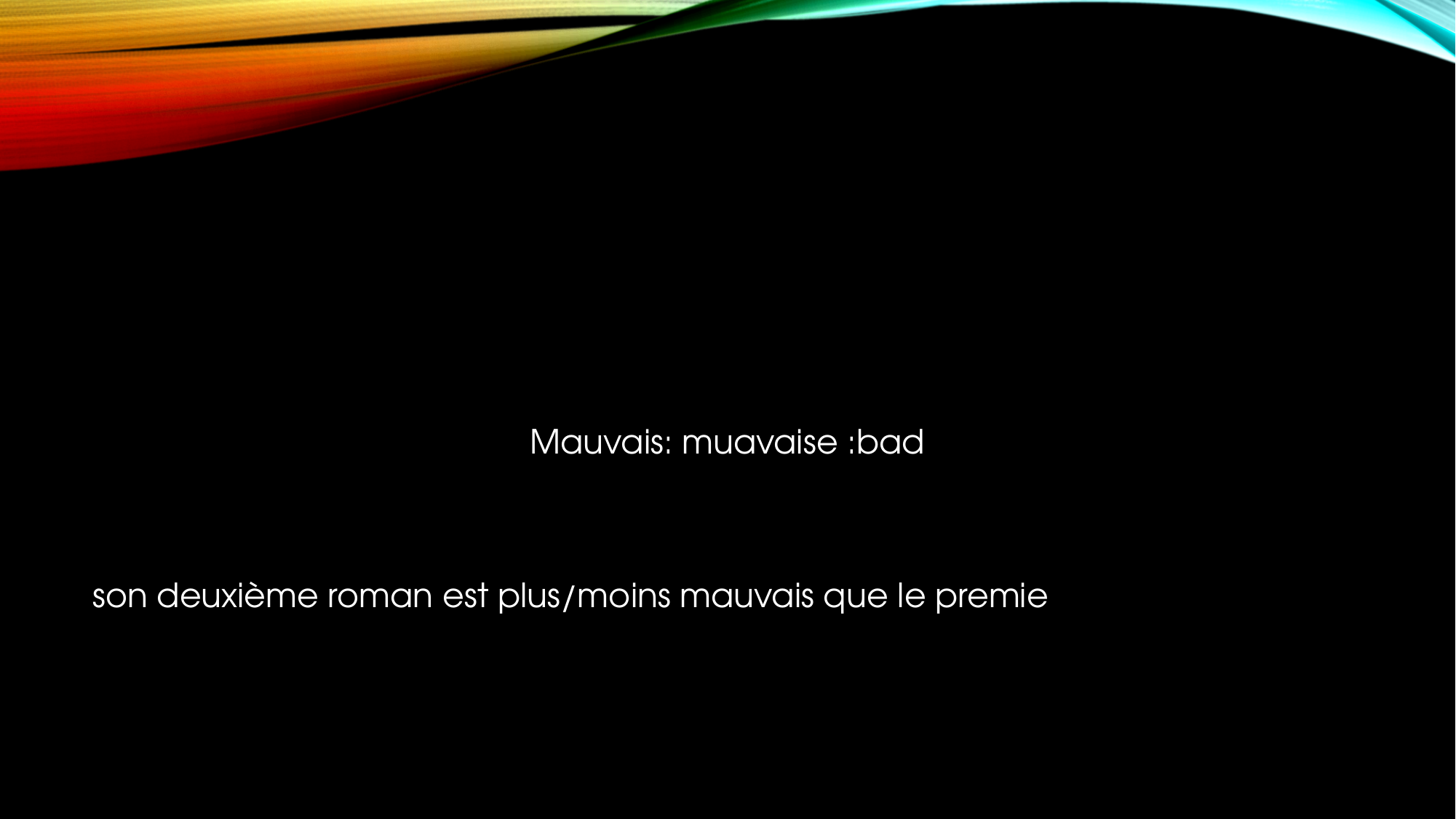

Mauvais: muavaise :bad

son deuxième roman est plus/moins mauvais que le premie